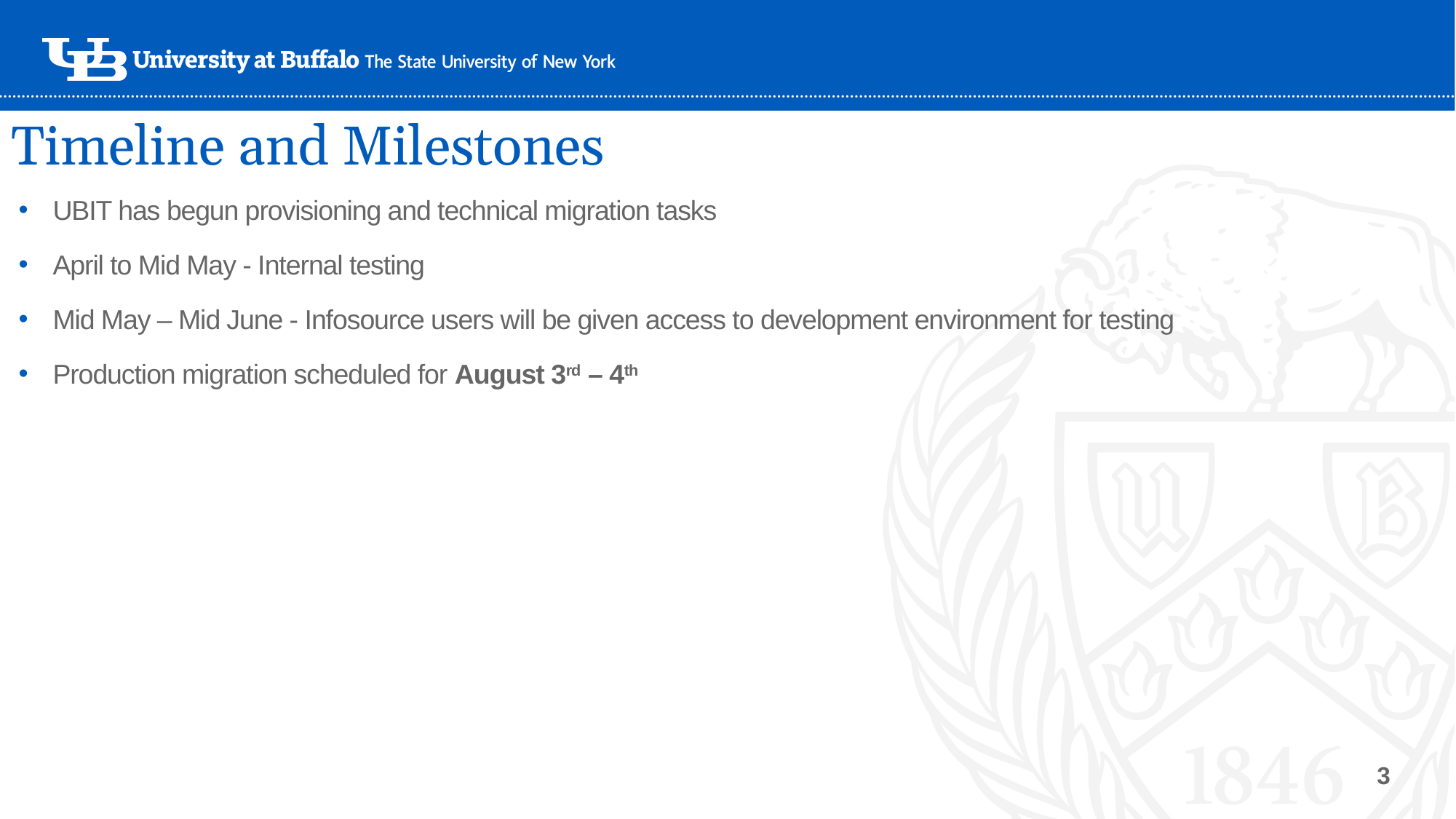

# Timeline and Milestones
UBIT has begun provisioning and technical migration tasks
April to Mid May - Internal testing
Mid May – Mid June - Infosource users will be given access to development environment for testing
Production migration scheduled for August 3rd – 4th